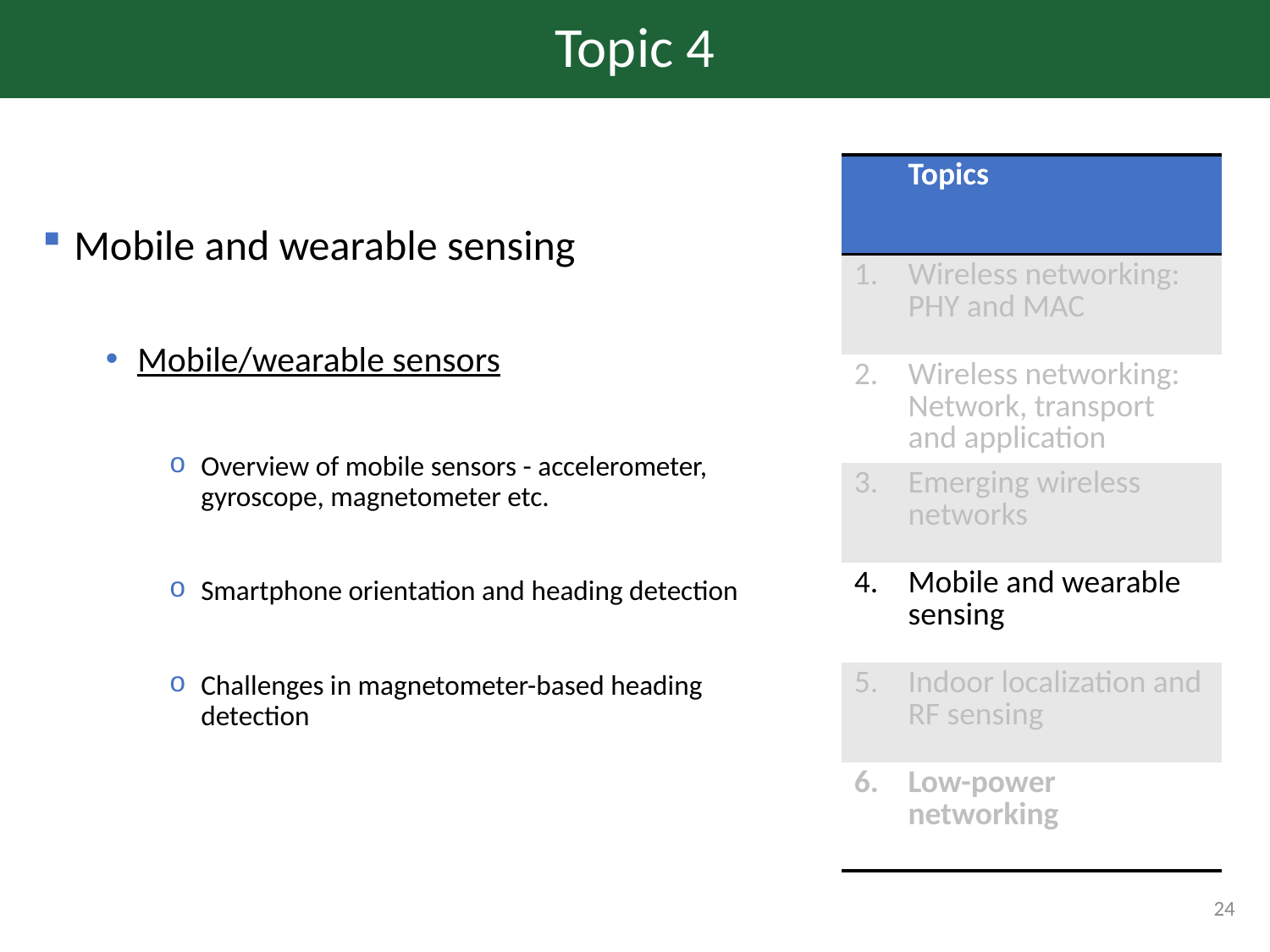

# Topic 4
|  | Topics |
| --- | --- |
| 1. | Wireless networking: PHY and MAC |
| 2. | Wireless networking: Network, transport and application |
| 3. | Emerging wireless networks |
| 4. | Mobile and wearable sensing |
| 5. | Indoor localization and RF sensing |
| 6. | Low-power networking |
Mobile and wearable sensing

Mobile/wearable sensors

Overview of mobile sensors - accelerometer, gyroscope, magnetometer etc.

Smartphone orientation and heading detection

Challenges in magnetometer-based heading detection
24